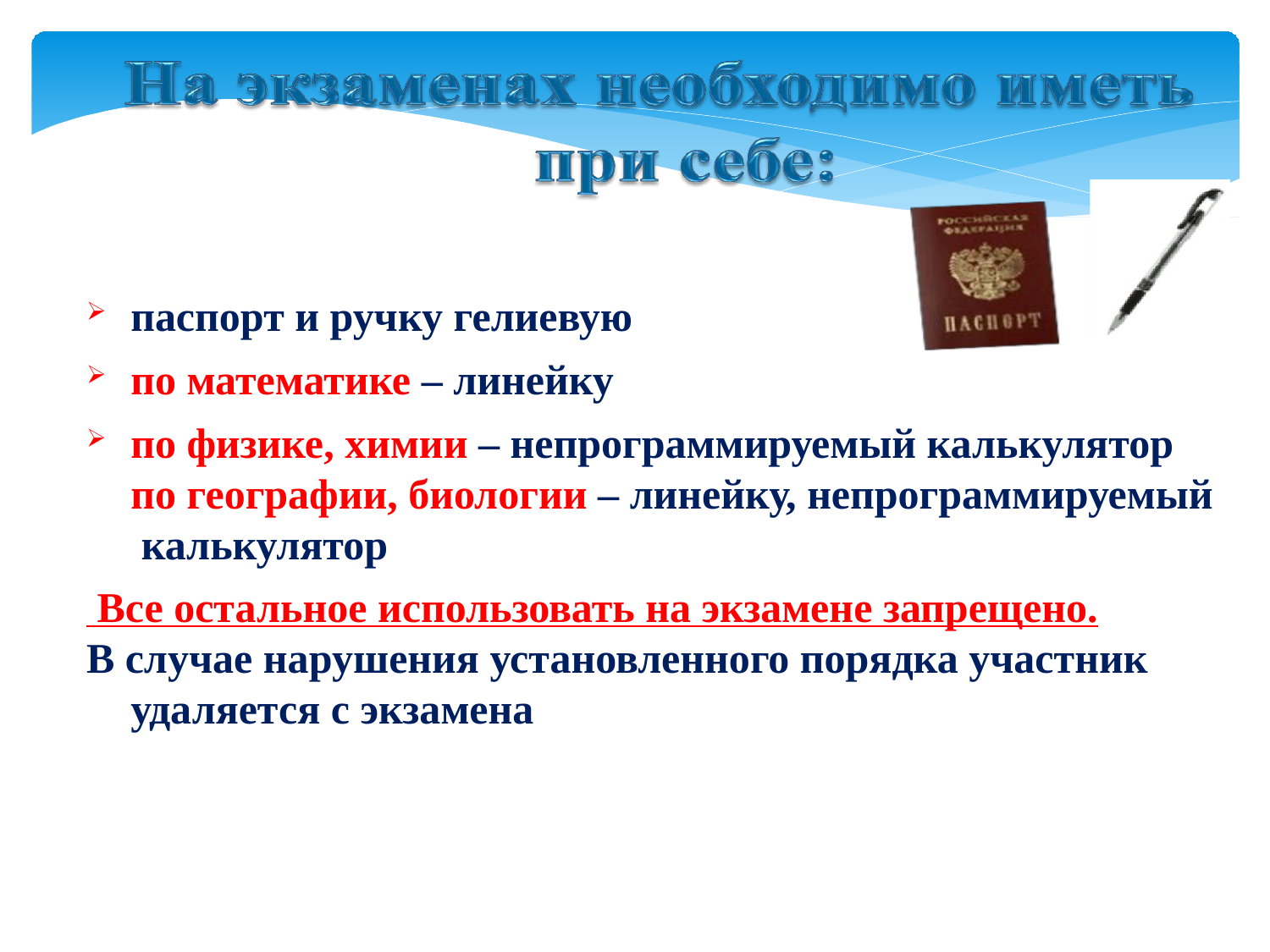

паспорт и ручку гелиевую
по математике – линейку
по физике, химии – непрограммируемый калькулятор  по географии, биологии – линейку, непрограммируемый  калькулятор
 Все остальное использовать на экзамене запрещено.
В случае нарушения установленного порядка участник  удаляется с экзамена